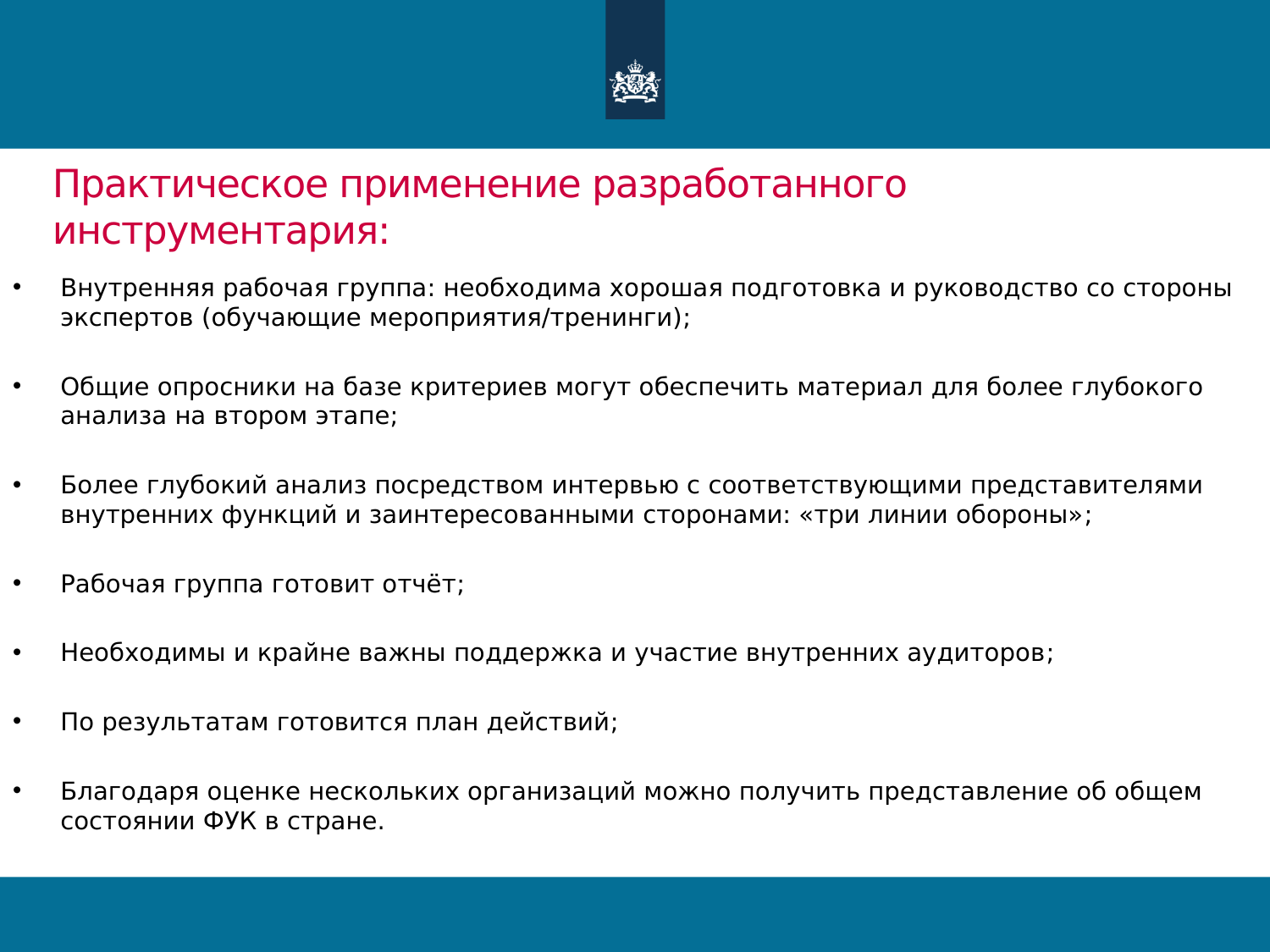

# Практическое применение разработанного инструментария:
Внутренняя рабочая группа: необходима хорошая подготовка и руководство со стороны экспертов (обучающие мероприятия/тренинги);

Общие опросники на базе критериев могут обеспечить материал для более глубокого анализа на втором этапе;

Более глубокий анализ посредством интервью с соответствующими представителями внутренних функций и заинтересованными сторонами: «три линии обороны»;

Рабочая группа готовит отчёт;

Необходимы и крайне важны поддержка и участие внутренних аудиторов;

По результатам готовится план действий;

Благодаря оценке нескольких организаций можно получить представление об общем состоянии ФУК в стране.